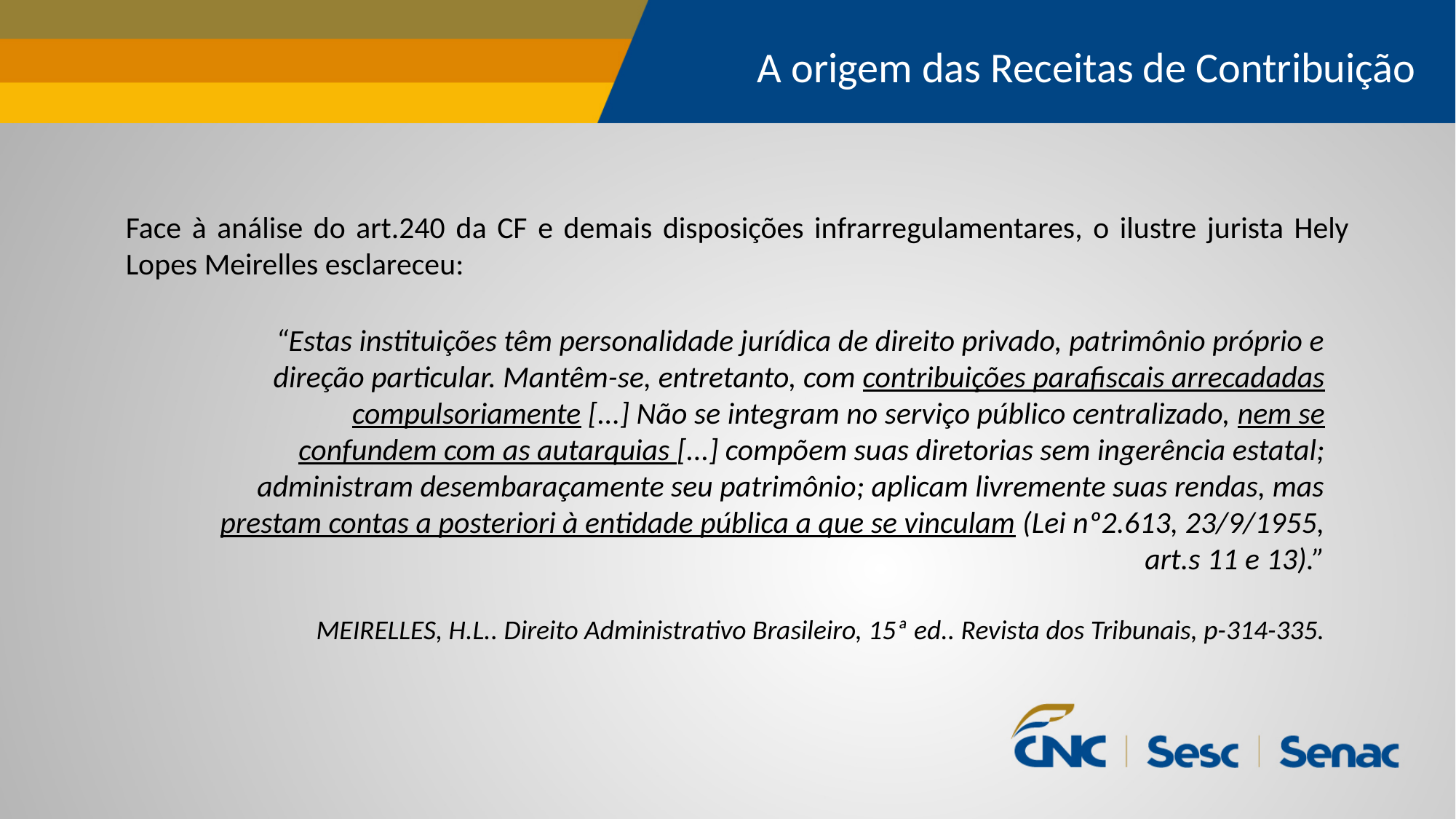

A origem das Receitas de Contribuição
Face à análise do art.240 da CF e demais disposições infrarregulamentares, o ilustre jurista Hely Lopes Meirelles esclareceu:

“Estas instituições têm personalidade jurídica de direito privado, patrimônio próprio e direção particular. Mantêm-se, entretanto, com contribuições parafiscais arrecadadas compulsoriamente [...] Não se integram no serviço público centralizado, nem se confundem com as autarquias [...] compõem suas diretorias sem ingerência estatal; administram desembaraçamente seu patrimônio; aplicam livremente suas rendas, mas prestam contas a posteriori à entidade pública a que se vinculam (Lei nº2.613, 23/9/1955, art.s 11 e 13).”

MEIRELLES, H.L.. Direito Administrativo Brasileiro, 15ª ed.. Revista dos Tribunais, p-314-335.